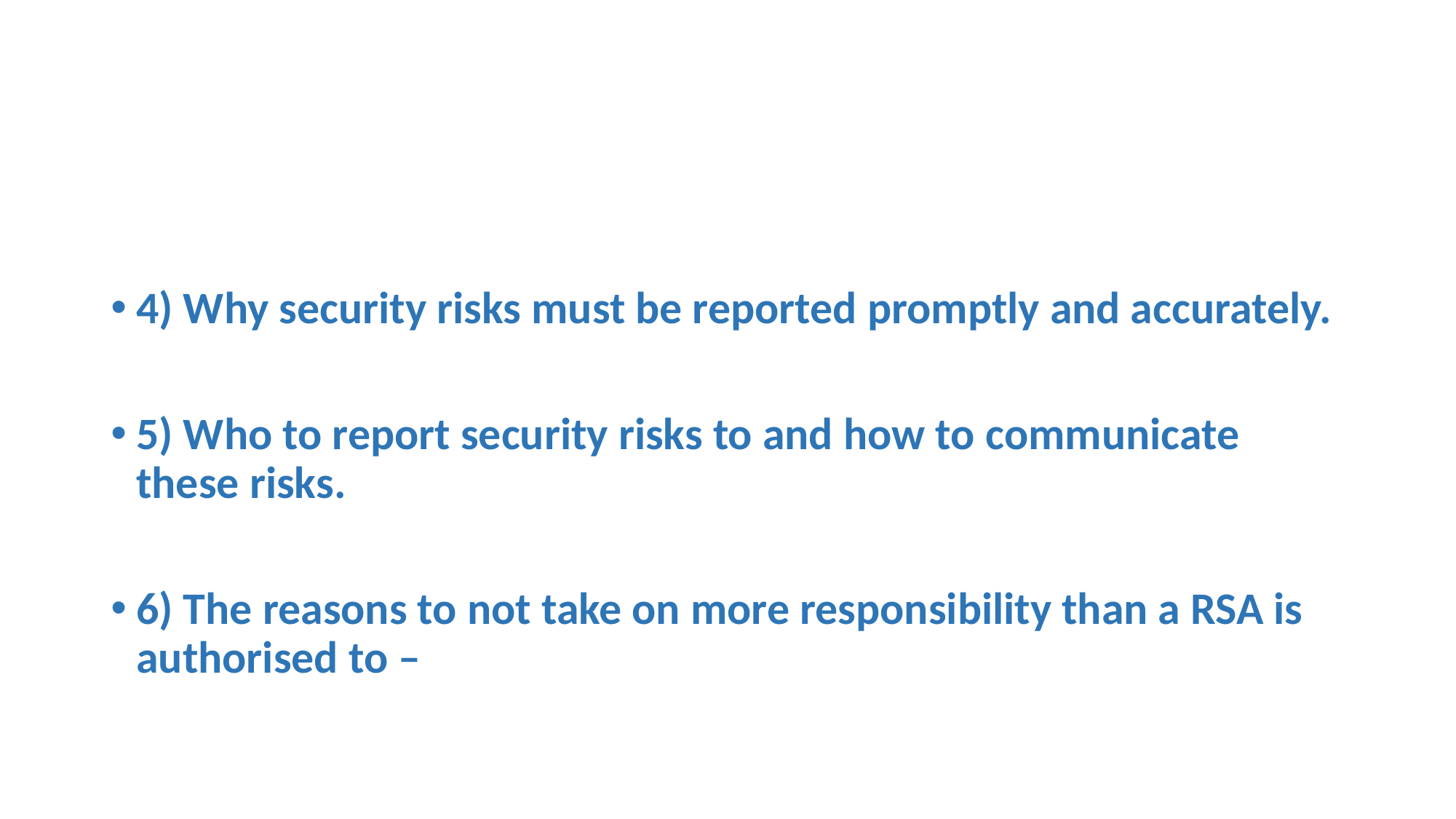

4) Why security risks must be reported promptly and accurately.

5) Who to report security risks to and how to communicate these risks.

6) The reasons to not take on more responsibility than a RSA is authorised to –